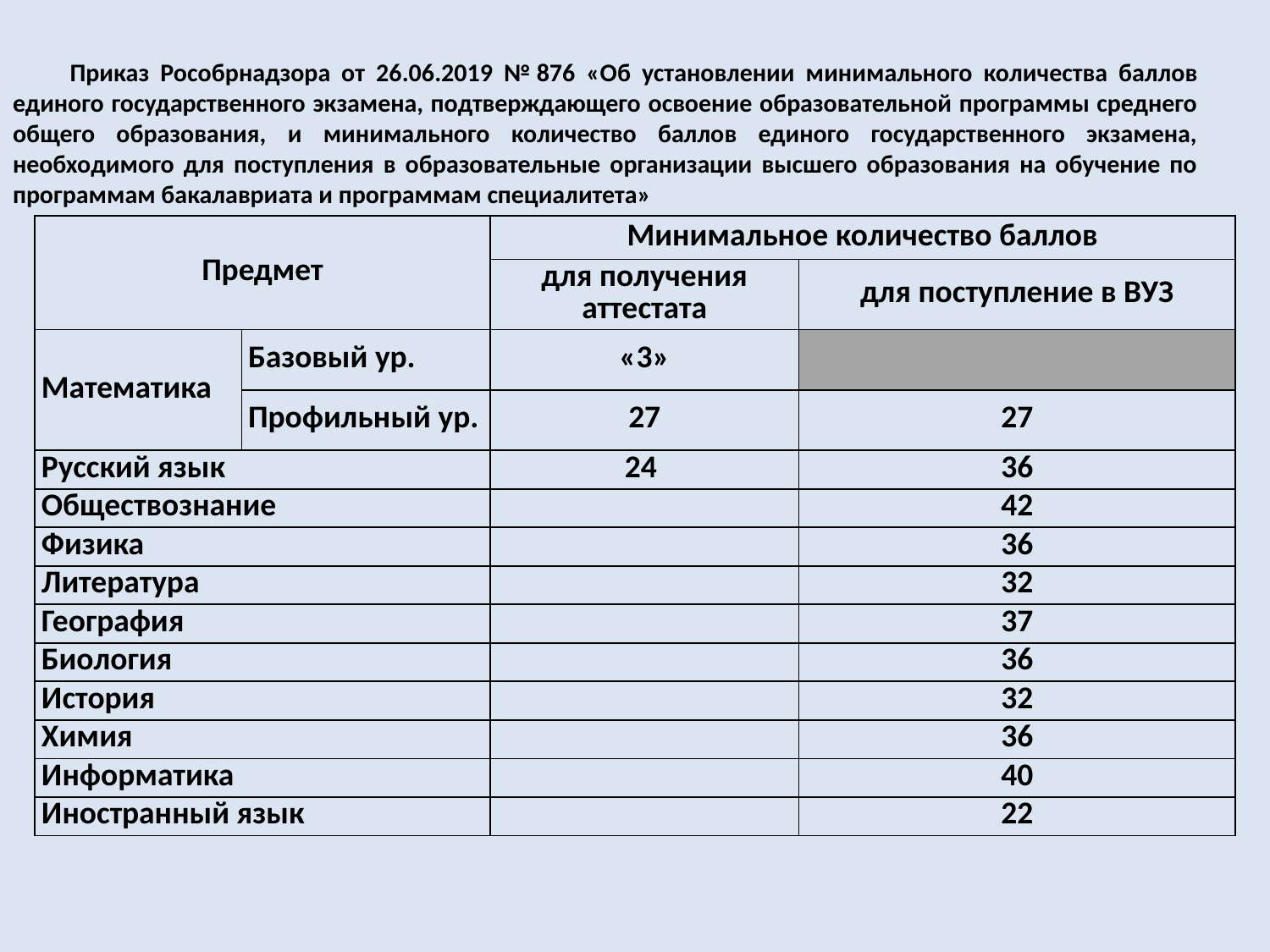

Приказ Рособрнадзора от 26.06.2019 № 876 «Об установлении минимального количества баллов единого государственного экзамена, подтверждающего освоение образовательной программы среднего общего образования, и минимального количество баллов единого государственного экзамена, необходимого для поступления в образовательные организации высшего образования на обучение по программам бакалавриата и программам специалитета»
| Предмет |  | Минимальное количество баллов |  |
| --- | --- | --- | --- |
|  |  | для получения аттестата | для поступление в ВУЗ |
| Математика | Базовый ур. | «3» |  |
|  | Профильный ур. | 27 | 27 |
| Русский язык |  | 24 | 36 |
| Обществознание |  |  | 42 |
| Физика |  |  | 36 |
| Литература |  |  | 32 |
| География |  |  | 37 |
| Биология |  |  | 36 |
| История |  |  | 32 |
| Химия |  |  | 36 |
| Информатика |  |  | 40 |
| Иностранный язык |  |  | 22 |